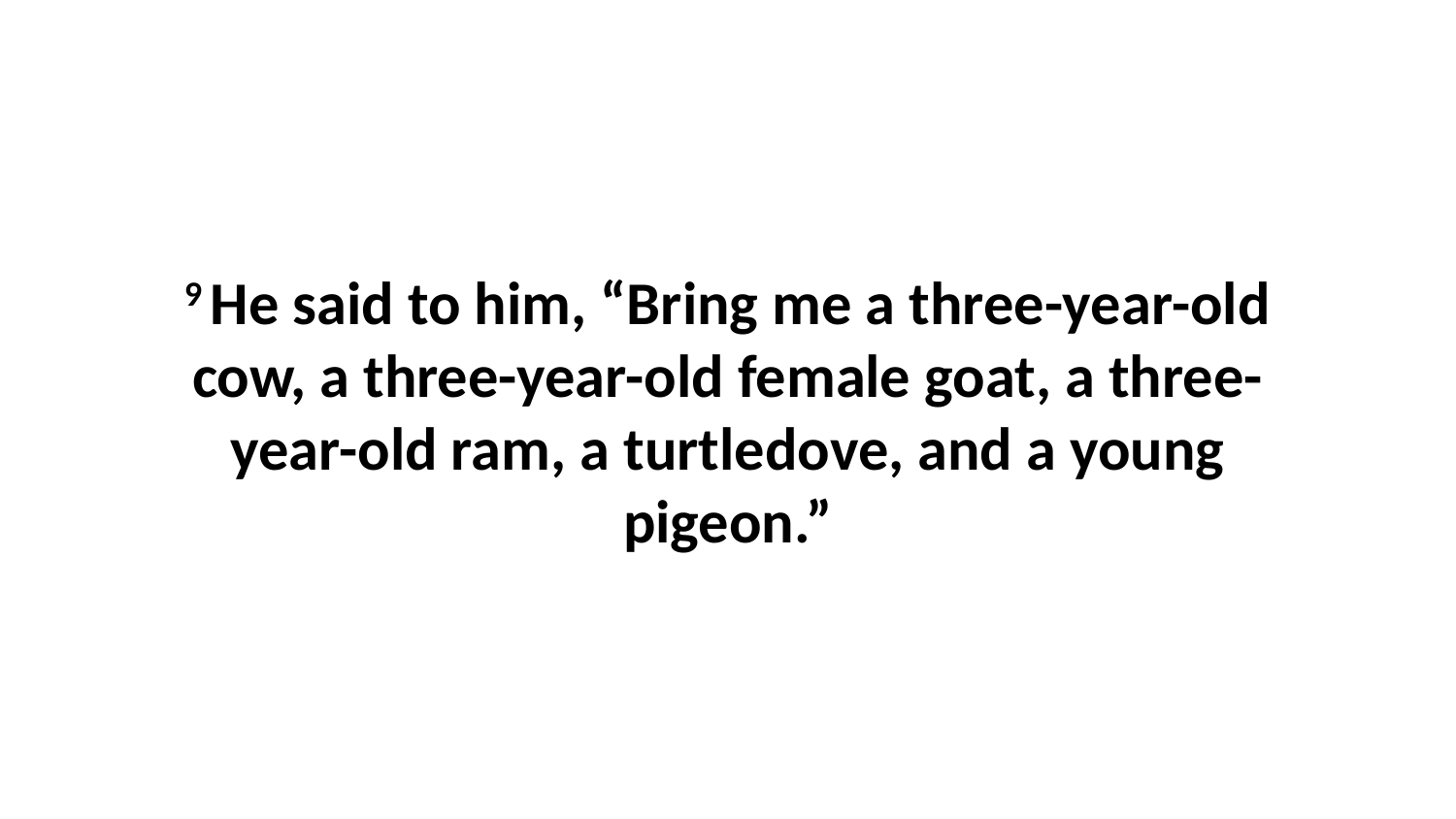

9 He said to him, “Bring me a three-year-old cow, a three-year-old female goat, a three-year-old ram, a turtledove, and a young pigeon.”